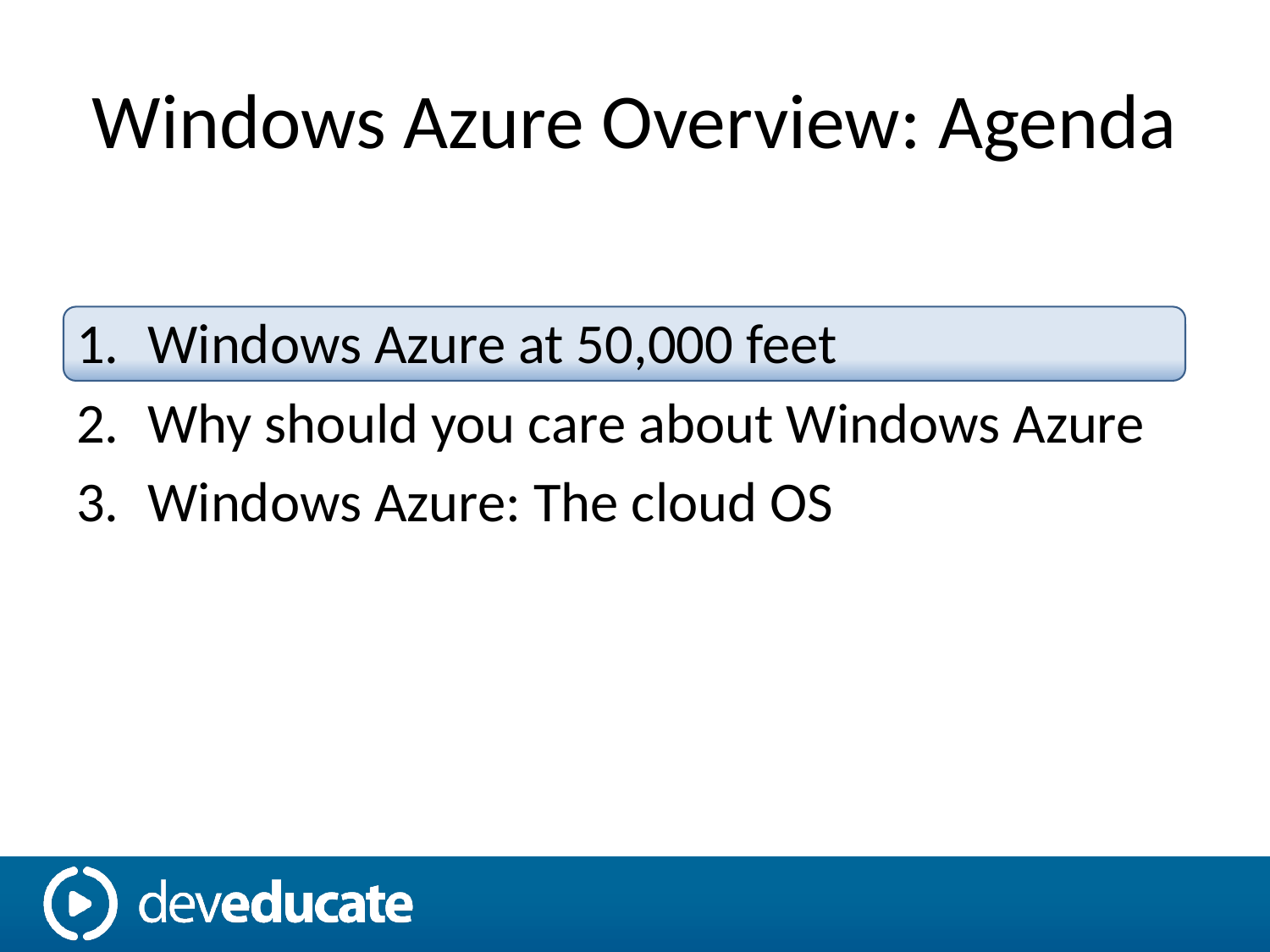

# Windows Azure Overview: Agenda

Windows Azure at 50,000 feet
Why should you care about Windows Azure
Windows Azure: The cloud OS